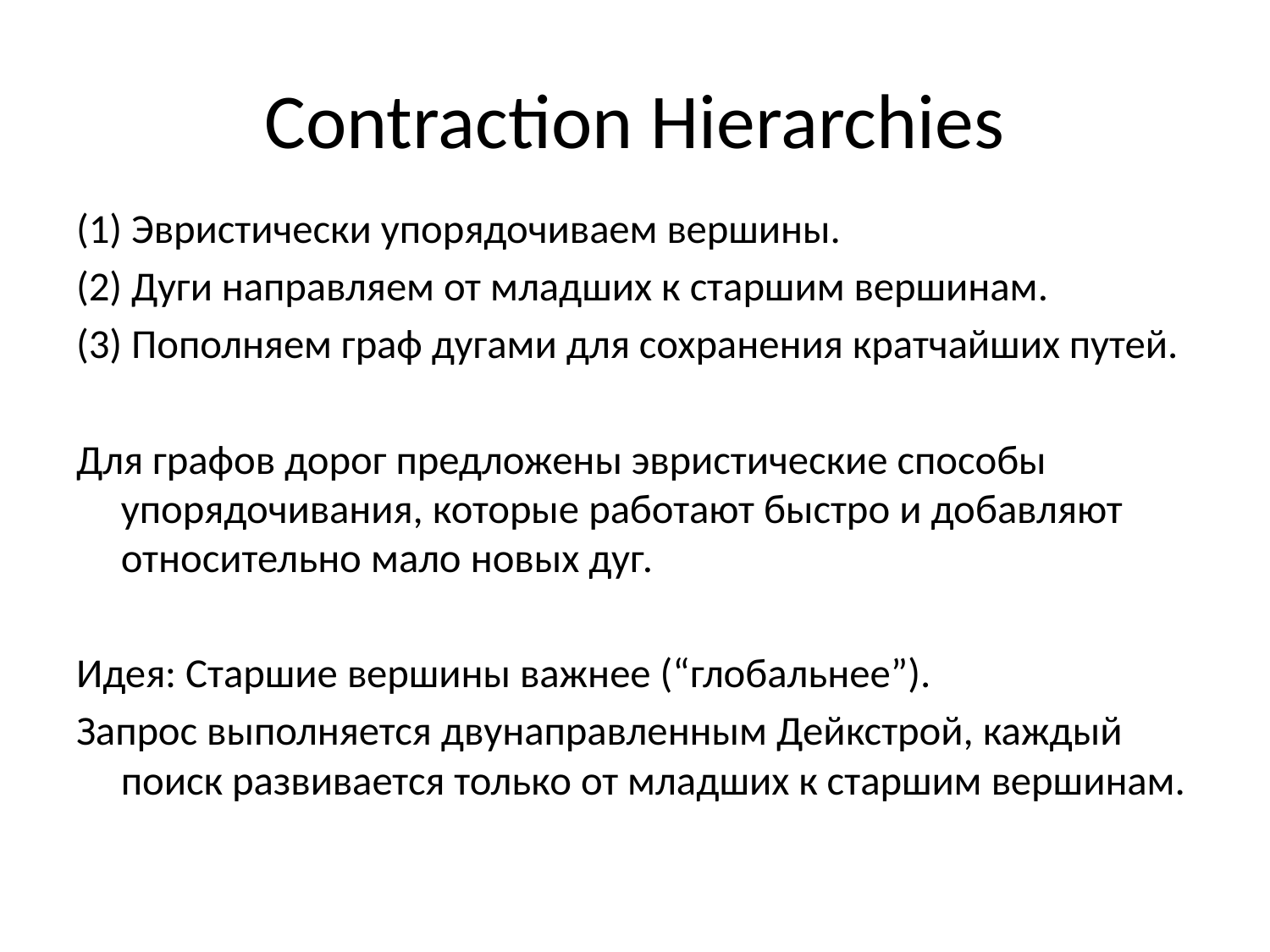

# Contraction Hierarchies
(1) Эвристически упорядочиваем вершины.
(2) Дуги направляем от младших к старшим вершинам.
(3) Пополняем граф дугами для сохранения кратчайших путей.

Для графов дорог предложены эвристические способы упорядочивания, которые работают быстро и добавляют относительно мало новых дуг.

Идея: Старшие вершины важнее (“глобальнее”).
Запрос выполняется двунаправленным Дейкстрой, каждый поиск развивается только от младших к старшим вершинам.